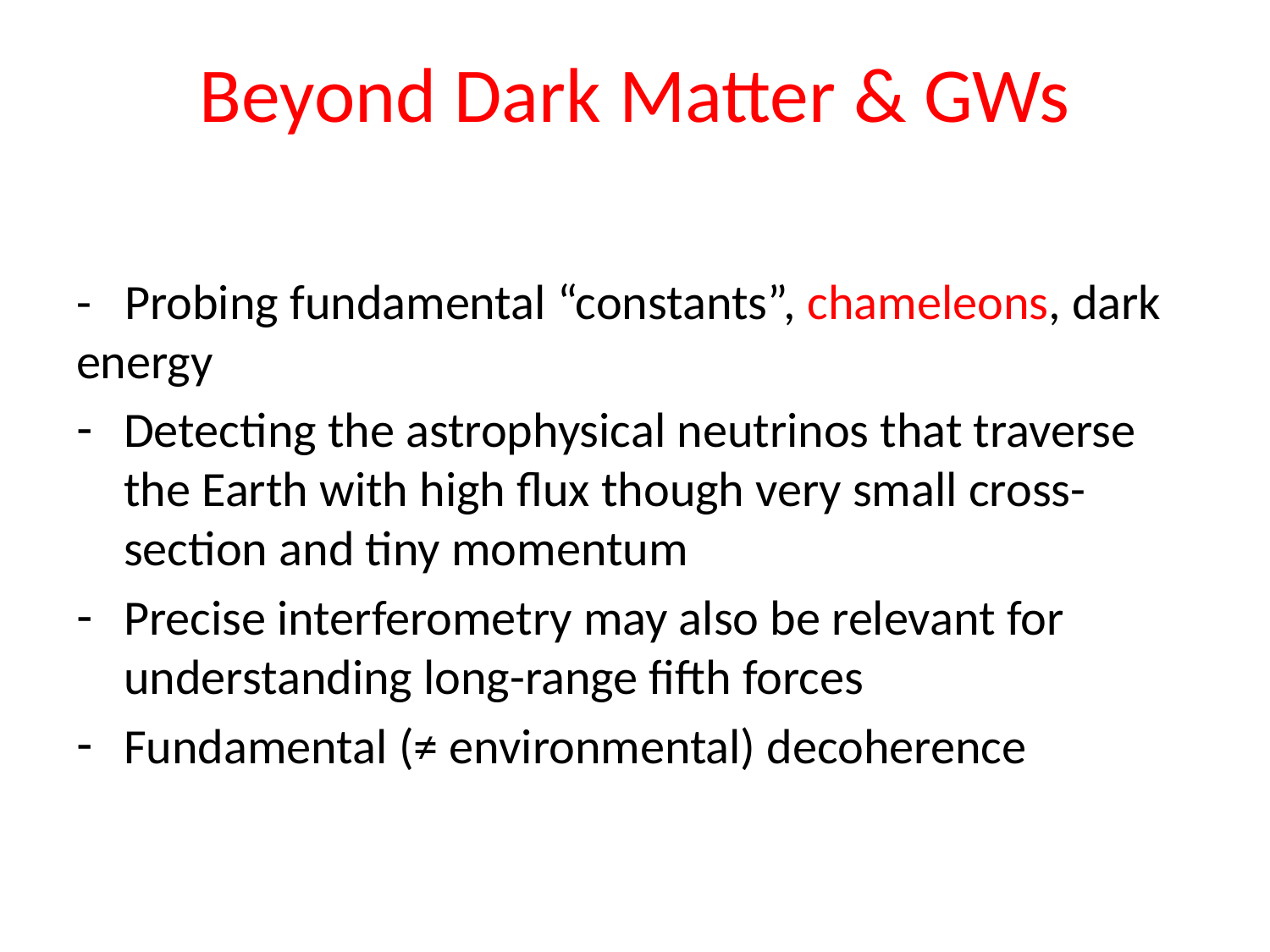

# Beyond Dark Matter & GWs
-   Probing fundamental “constants”, chameleons, dark energy
Detecting the astrophysical neutrinos that traverse the Earth with high flux though very small cross-section and tiny momentum
Precise interferometry may also be relevant for    	understanding long-range fifth forces
Fundamental (≠ environmental) decoherence